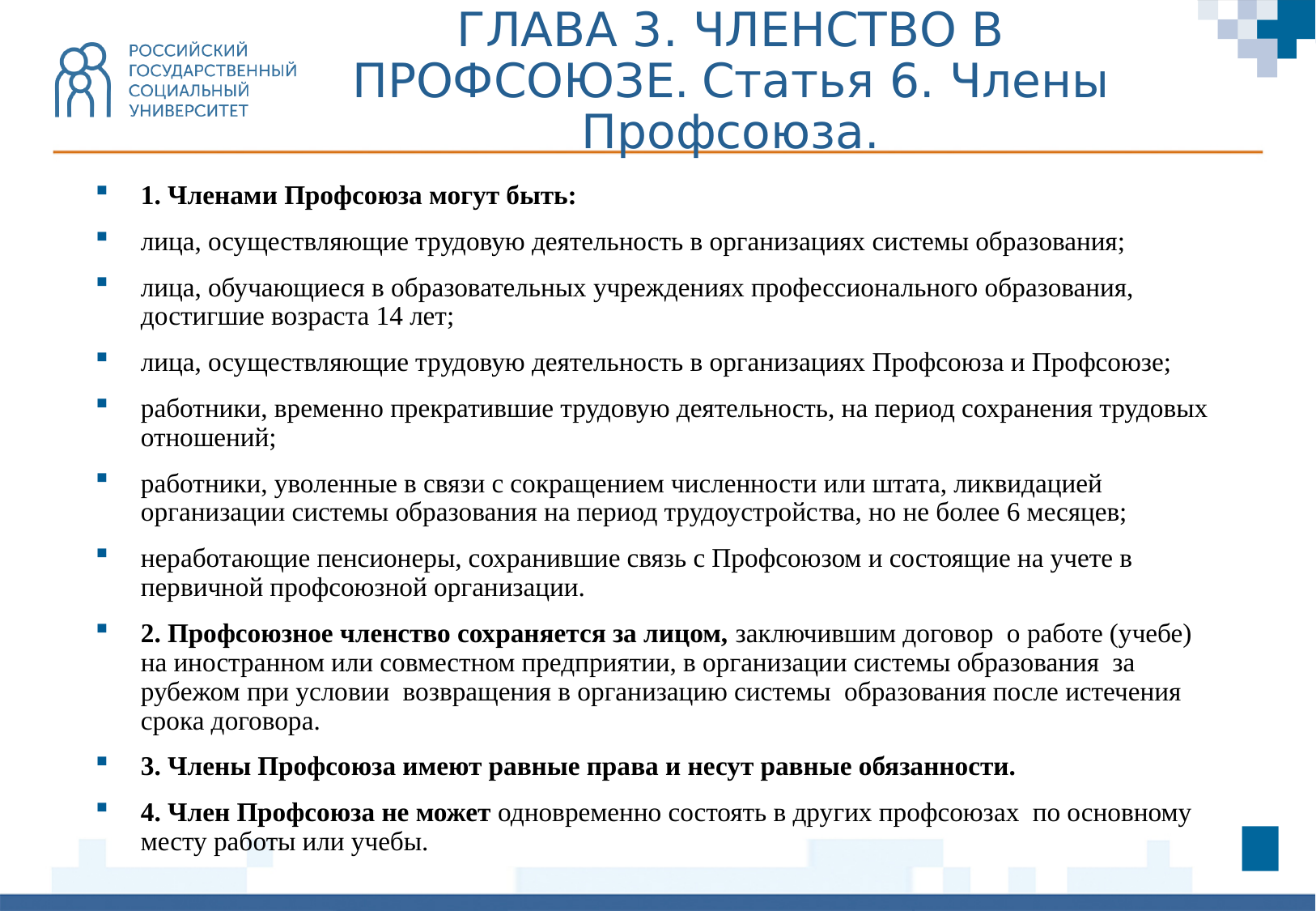

ГЛАВА 3. ЧЛЕНСТВО В ПРОФСОЮЗЕ. Статья 6. Члены Профсоюза.

1. Членами Профсоюза могут быть:
лица, осуществляющие трудовую деятельность в организациях системы образования;
лица, обучающиеся в образовательных учреждениях профессионального образования, достигшие возраста 14 лет;
лица, осуществляющие трудовую деятельность в организациях Профсоюза и Профсоюзе;
работники, временно прекратившие трудовую деятельность, на период сохранения трудовых отношений;
работники, уволенные в связи с сокращением численности или штата, ликвидацией организации системы образования на период трудоустройс­тва, но не более 6 месяцев;
неработающие пенсионеры, сохранившие связь с Профсоюзом и состоящие на учете в первичной профсоюзной организации.
2. Профсоюзное членство сохраняется за лицом, заключившим договор  о работе (учебе) на иностранном или совместном предприятии, в организации системы образования  за рубежом при условии  возвращения в организацию системы  образования после истечения срока договора.
3. Члены Профсоюза имеют равные права и несут равные обязанности.
4. Член Профсоюза не может одновременно состоять в других профсоюзах  по основному месту работы или учебы.